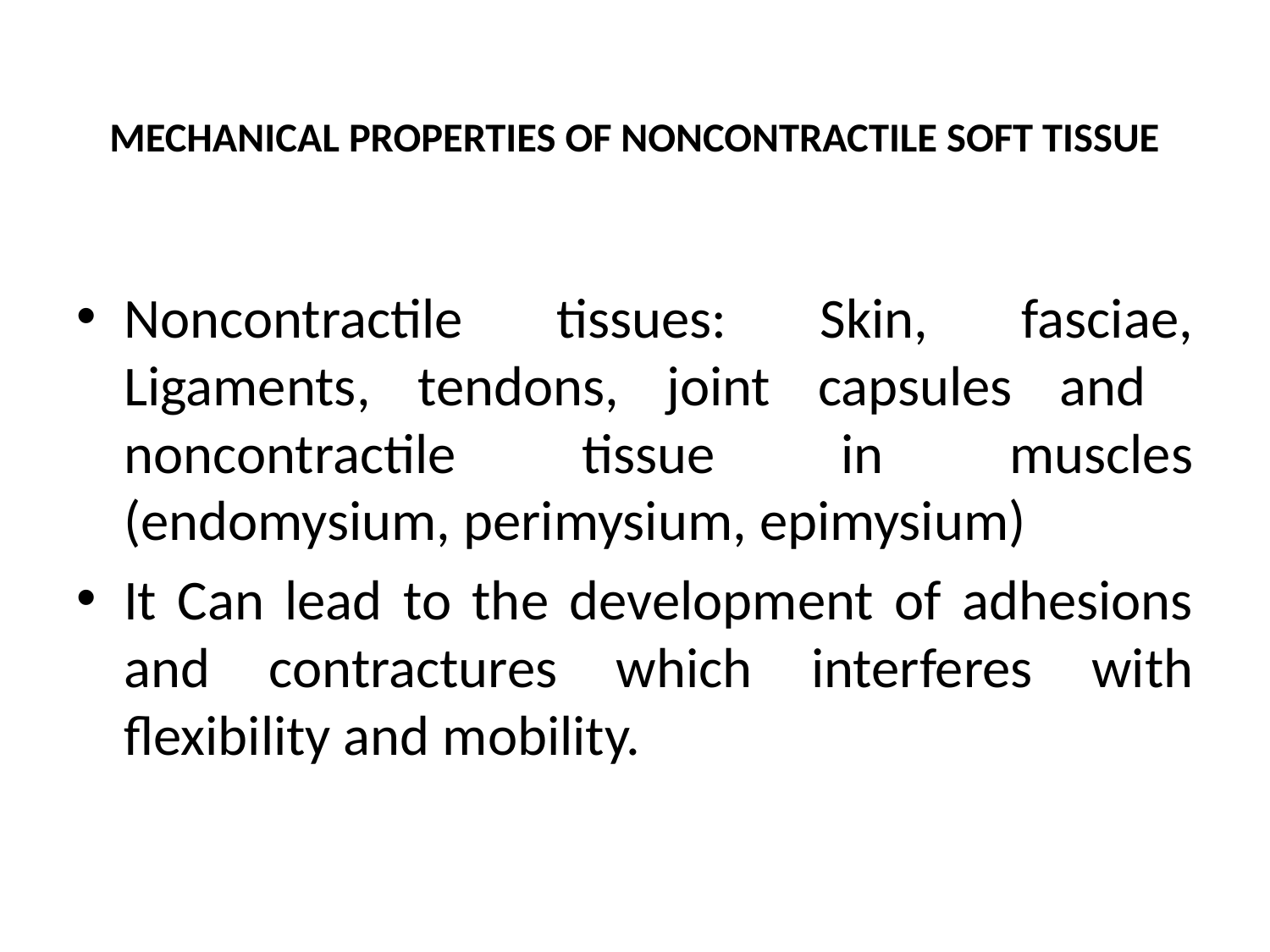

# MECHANICAL PROPERTIES OF NONCONTRACTILE SOFT TISSUE
Noncontractile tissues: Skin, fasciae, Ligaments, tendons, joint capsules and  noncontractile tissue in muscles (endomysium, perimysium, epimysium)
It Can lead to the development of adhesions and contractures which interferes with flexibility and mobility.